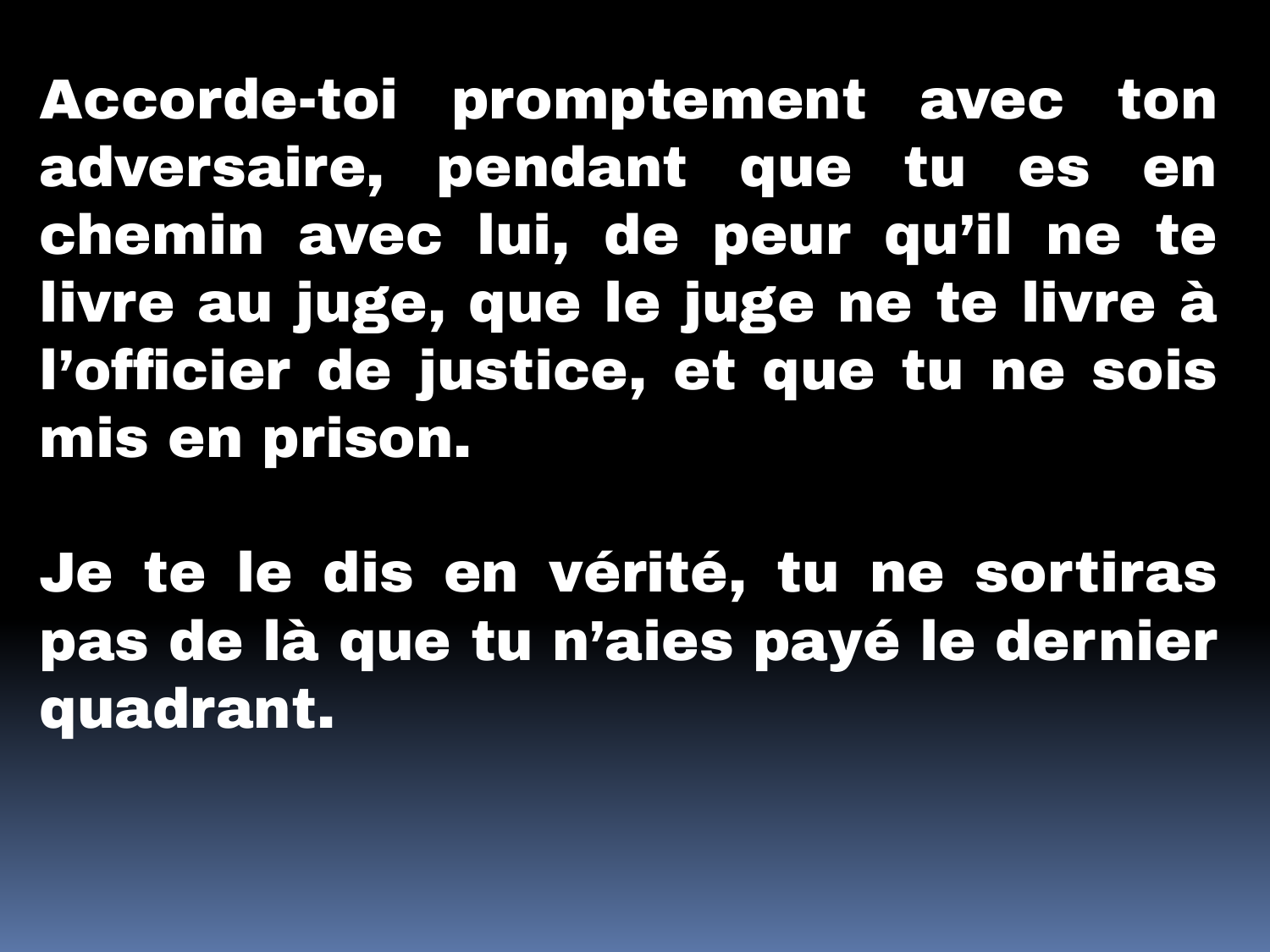

Accorde-toi promptement avec ton adversaire, pendant que tu es en chemin avec lui, de peur qu’il ne te livre au juge, que le juge ne te livre à l’officier de justice, et que tu ne sois mis en prison.

Je te le dis en vérité, tu ne sortiras pas de là que tu n’aies payé le dernier quadrant.